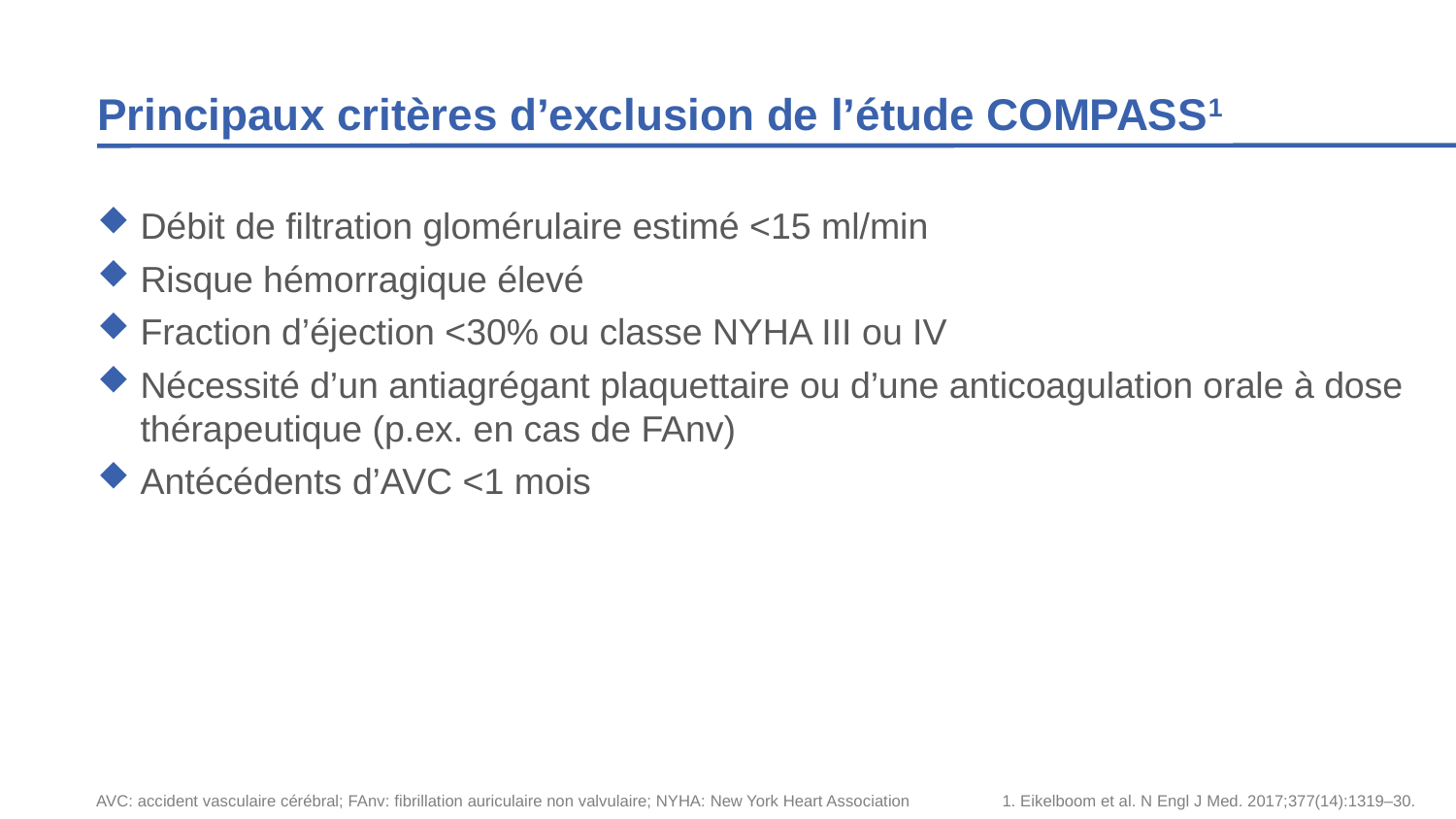

# Principaux critères d’exclusion de l’étude COMPASS1
Débit de filtration glomérulaire estimé <15 ml/min
Risque hémorragique élevé
Fraction d’éjection <30% ou classe NYHA III ou IV
Nécessité d’un antiagrégant plaquettaire ou d’une anticoagulation orale à dose thérapeutique (p.ex. en cas de FAnv)
Antécédents d’AVC <1 mois
AVC: accident vasculaire cérébral; FAnv: fibrillation auriculaire non valvulaire; NYHA: New York Heart Association
1. Eikelboom et al. N Engl J Med. 2017;377(14):1319–30.